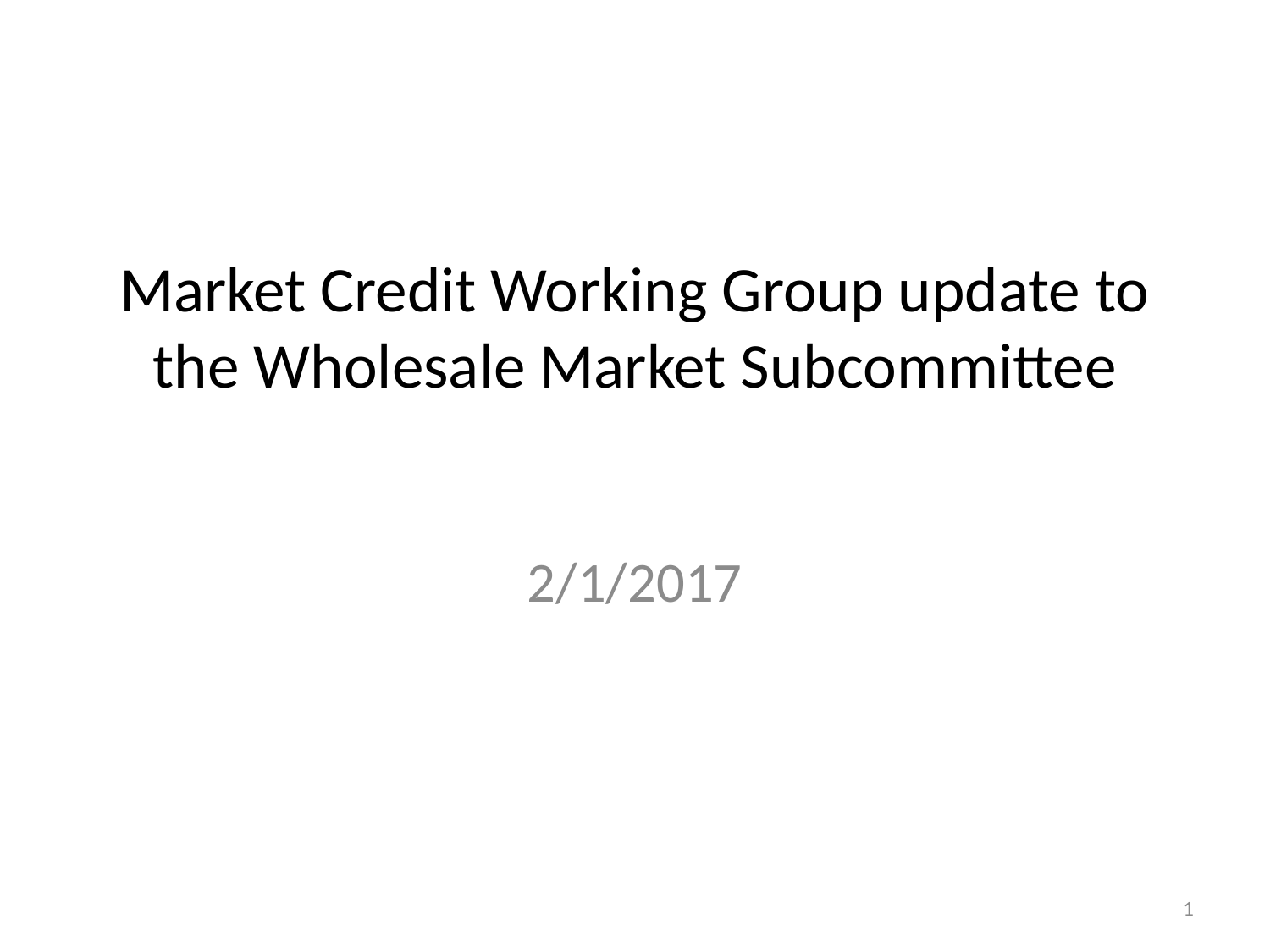

# Market Credit Working Group update to the Wholesale Market Subcommittee
2/1/2017
1